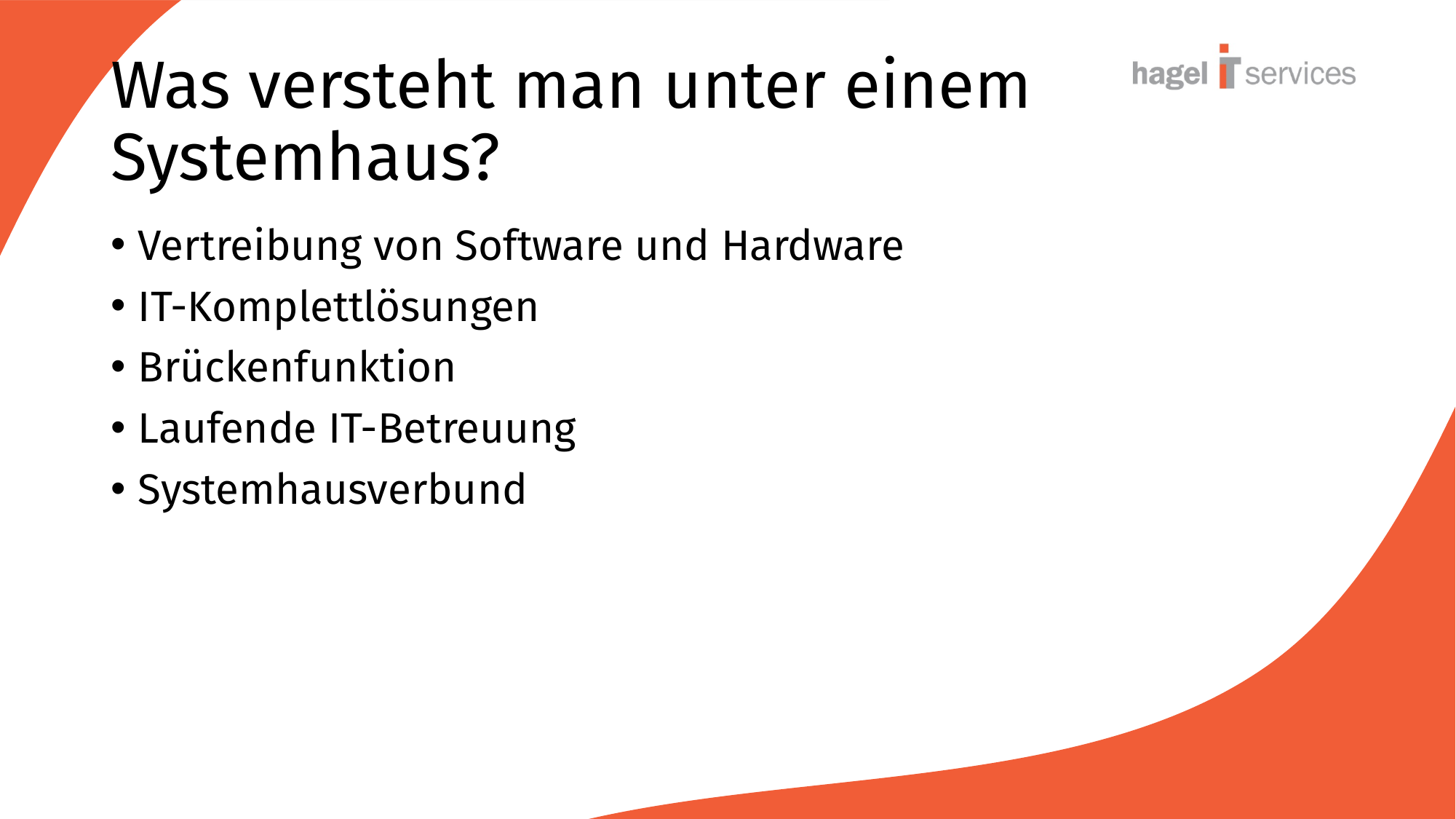

# Was versteht man unter einem Systemhaus?
Vertreibung von Software und Hardware
IT-Komplettlösungen
Brückenfunktion
Laufende IT-Betreuung
Systemhausverbund